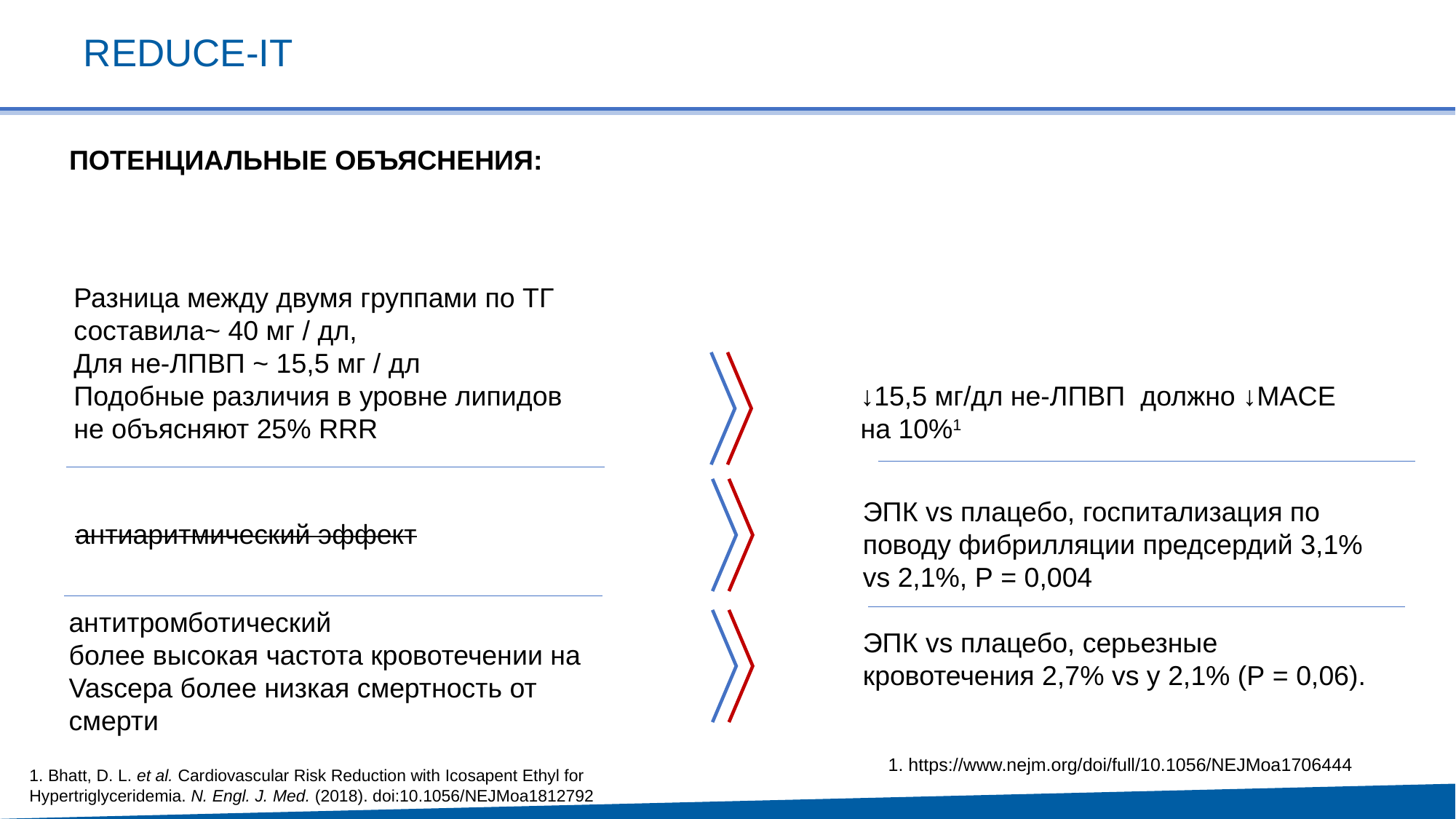

# REDUCE-IT
ПОТЕНЦИАЛЬНЫЕ ОБЪЯСНЕНИЯ:
Разница между двумя группами по ТГ составила~ 40 мг / дл,
Для не-ЛПВП ~ 15,5 мг / дл
Подобные различия в уровне липидов не объясняют 25% RRR

↓15,5 мг/дл не-ЛПВП  должно ↓MACE на 10%1

ЭПК vs плацебо, госпитализация по поводу фибрилляции предсердий 3,1% vs 2,1%, Р = 0,004

ЭПК vs плацебо, серьезные кровотечения 2,7% vs у 2,1% (Р = 0,06).
антиаритмический эффект

антитромботический
более высокая частота кровотечении на Vascepa более низкая смертность от смерти

1. https://www.nejm.org/doi/full/10.1056/NEJMoa1706444
1. Bhatt, D. L. et al. Cardiovascular Risk Reduction with Icosapent Ethyl for Hypertriglyceridemia. N. Engl. J. Med. (2018). doi:10.1056/NEJMoa1812792